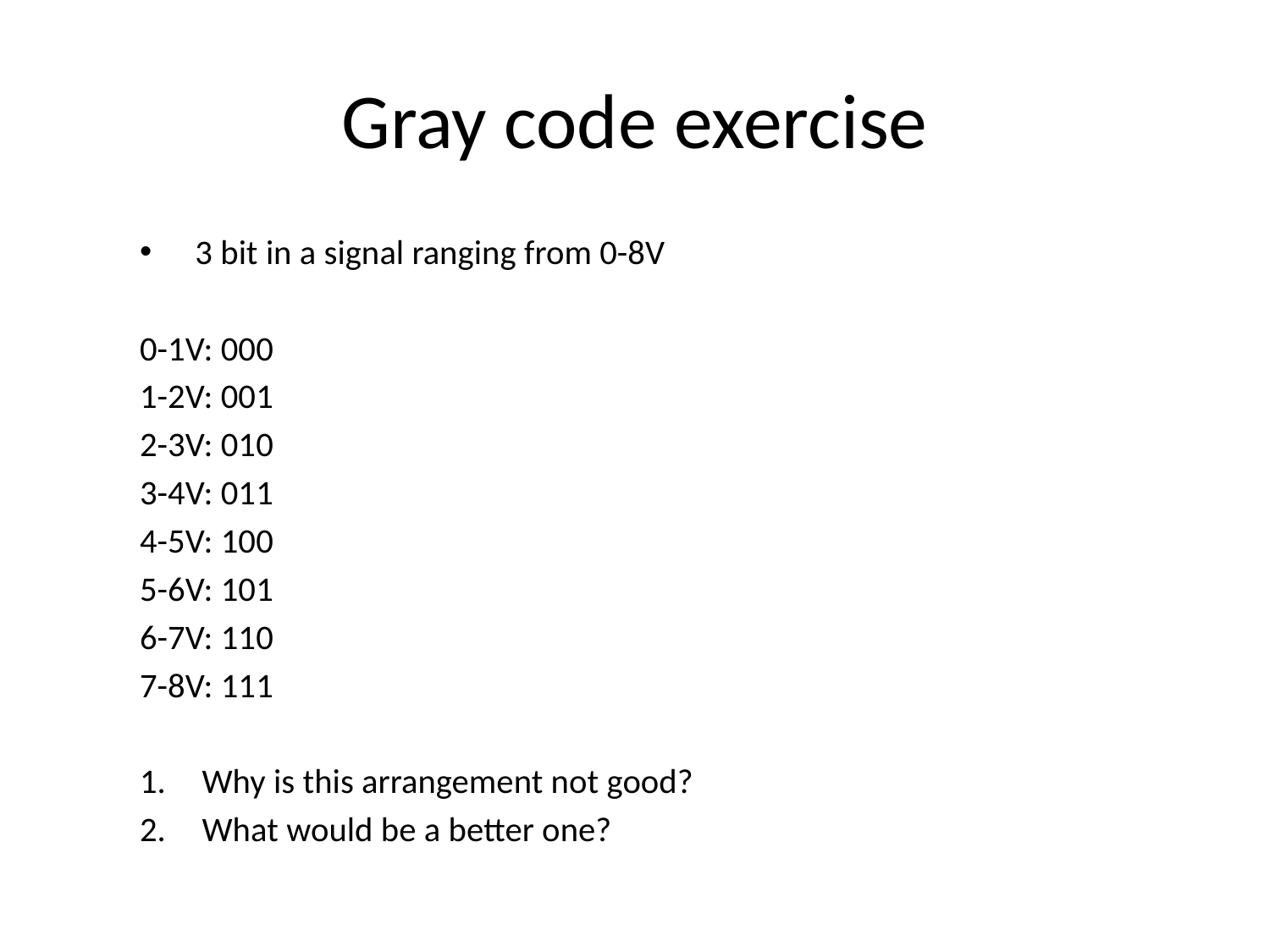

# Gray code exercise
3 bit in a signal ranging from 0-8V

0-1V: 000
1-2V: 001
2-3V: 010
3-4V: 011
4-5V: 100
5-6V: 101
6-7V: 110
7-8V: 111

Why is this arrangement not good?
What would be a better one?